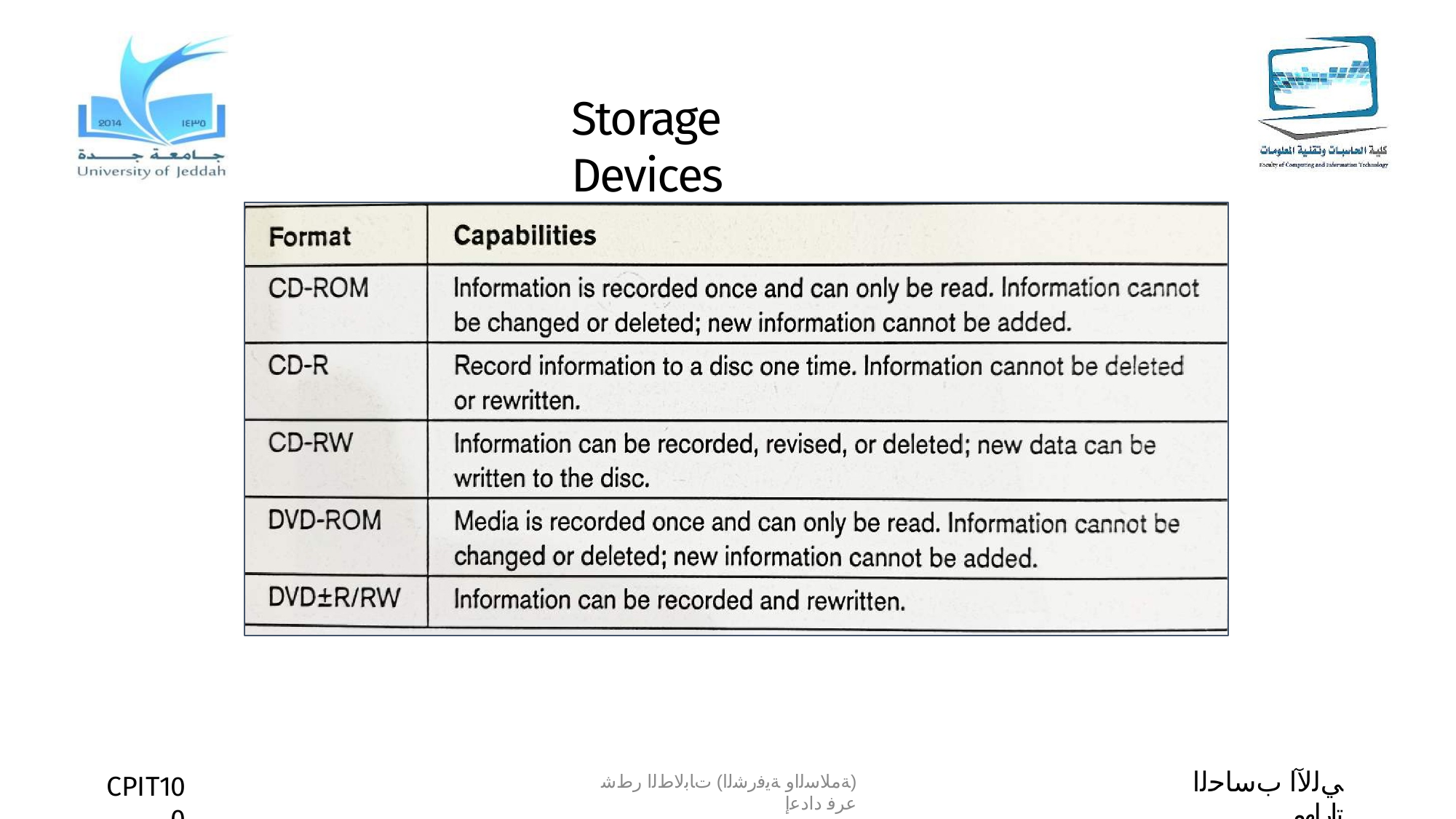

# Storage Devices

ﻲﻟﻵا بﺳﺎﺣﻟا تارﺎﮭﻣ
CPIT100
(ﺔﻣﻼﺳﻟاو ﺔﯾﻓرﺷﻟا) تﺎﺑﻟﺎطﻟا رطﺷ عرﻓ دادﻋإ